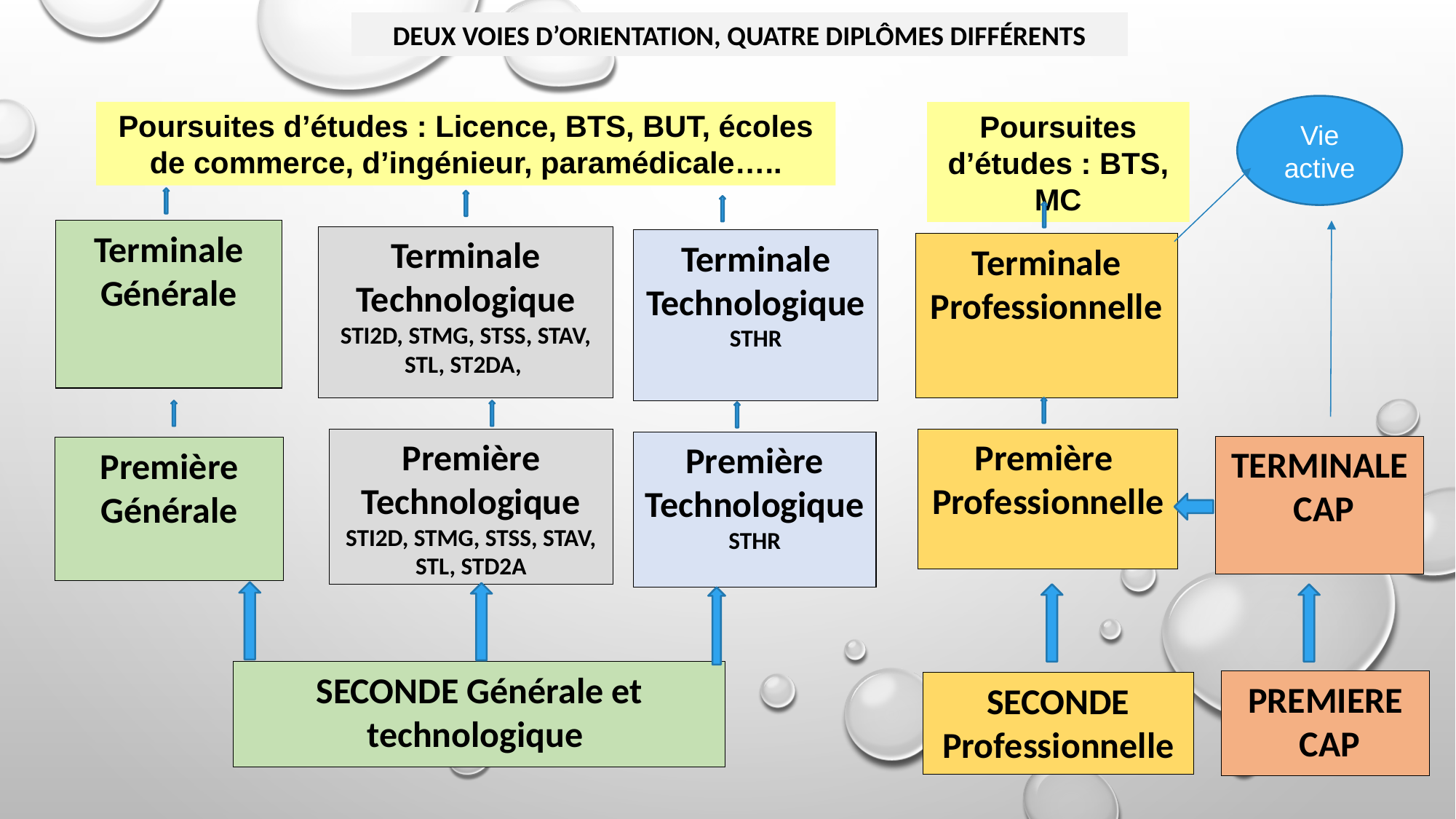

DEUX VOIES D’ORIENTATION, QUATRE DIPLÔMES DIFFÉRENTS

Vie active
Poursuites d’études : Licence, BTS, BUT, écoles de commerce, d’ingénieur, paramédicale…..
Poursuites d’études : BTS, MC

Terminale Générale
Terminale Technologique
STI2D, STMG, STSS, STAV, STL, ST2DA,

Terminale Technologique
STHR
Terminale
Professionnelle

Première Technologique
STI2D, STMG, STSS, STAV, STL, STD2A

Première
Professionnelle
Première
Technologique
STHR

TERMINALE
 CAP

Première Générale

SECONDE Générale et technologique
PREMIERE
 CAP

SECONDE
Professionnelle